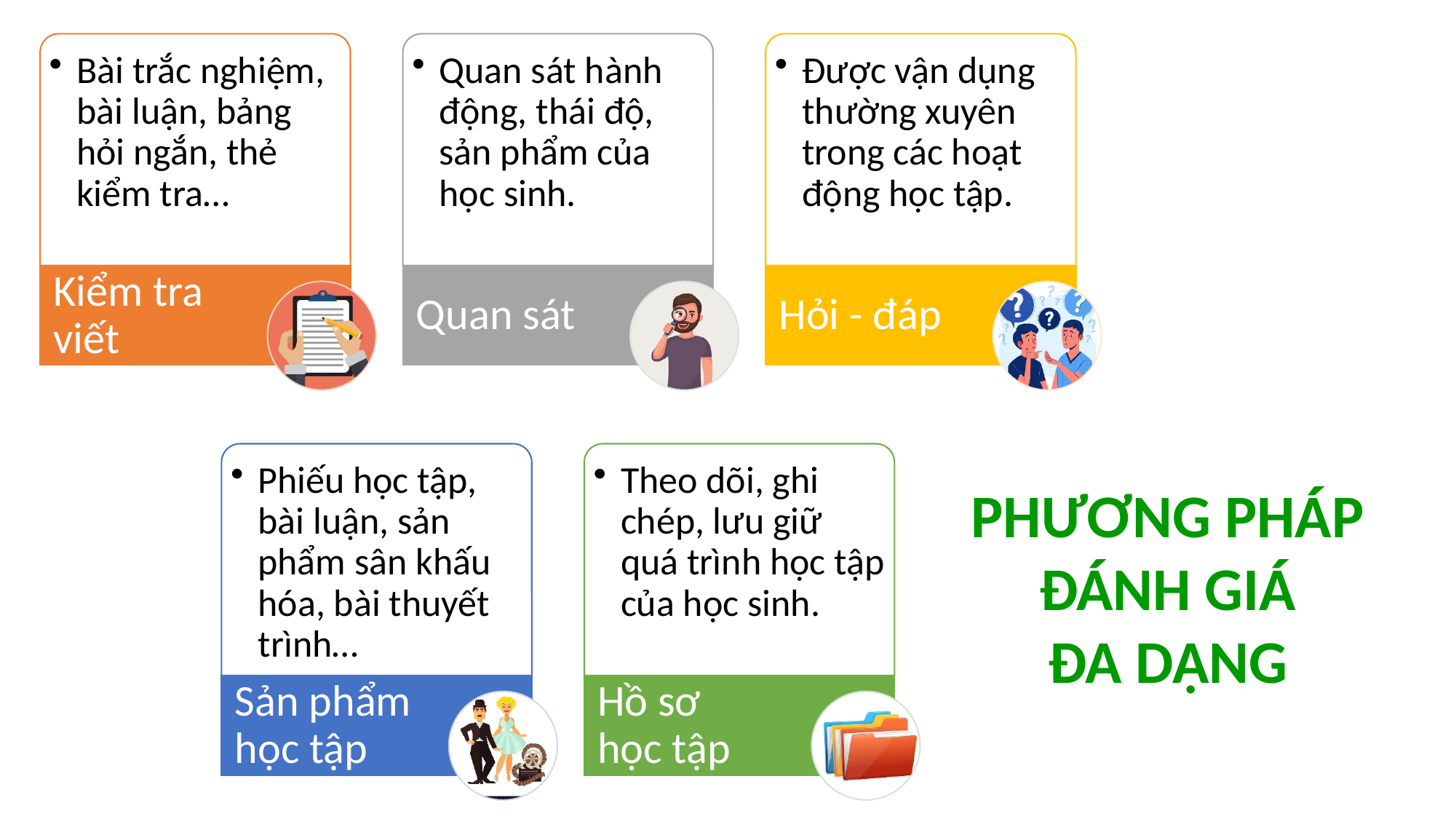

Bài trắc nghiệm, bài luận, bảng hỏi ngắn, thẻ kiểm tra…
Kiểm tra viết
Quan sát hành động, thái độ, sản phẩm của học sinh.
Quan sát
Được vận dụng thường xuyên trong các hoạt động học tập.
Hỏi - đáp
Phiếu học tập, bài luận, sản phẩm sân khấu hóa, bài thuyết trình…
Sản phẩm học tập
Theo dõi, ghi chép, lưu giữ quá trình học tập của học sinh.
Hồ sơ
học tập
PHƯƠNG PHÁP
ĐÁNH GIÁ
ĐA DẠNG